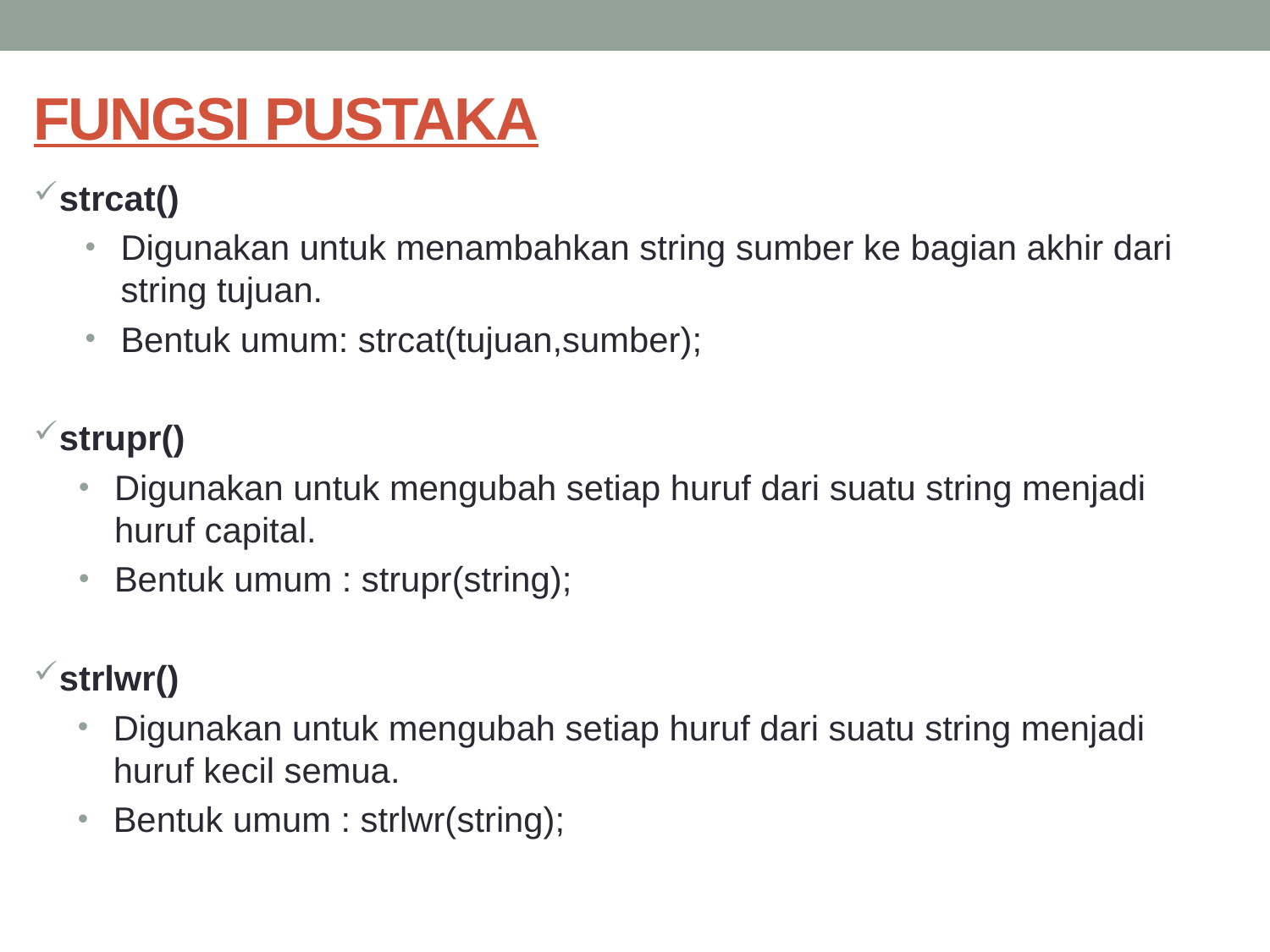

# FUNGSI PUSTAKA
strcat()
Digunakan untuk menambahkan string sumber ke bagian akhir dari string tujuan.
Bentuk umum: strcat(tujuan,sumber);

strupr()
Digunakan untuk mengubah setiap huruf dari suatu string menjadi huruf capital.
Bentuk umum : strupr(string);

strlwr()
Digunakan untuk mengubah setiap huruf dari suatu string menjadi huruf kecil semua.
Bentuk umum : strlwr(string);